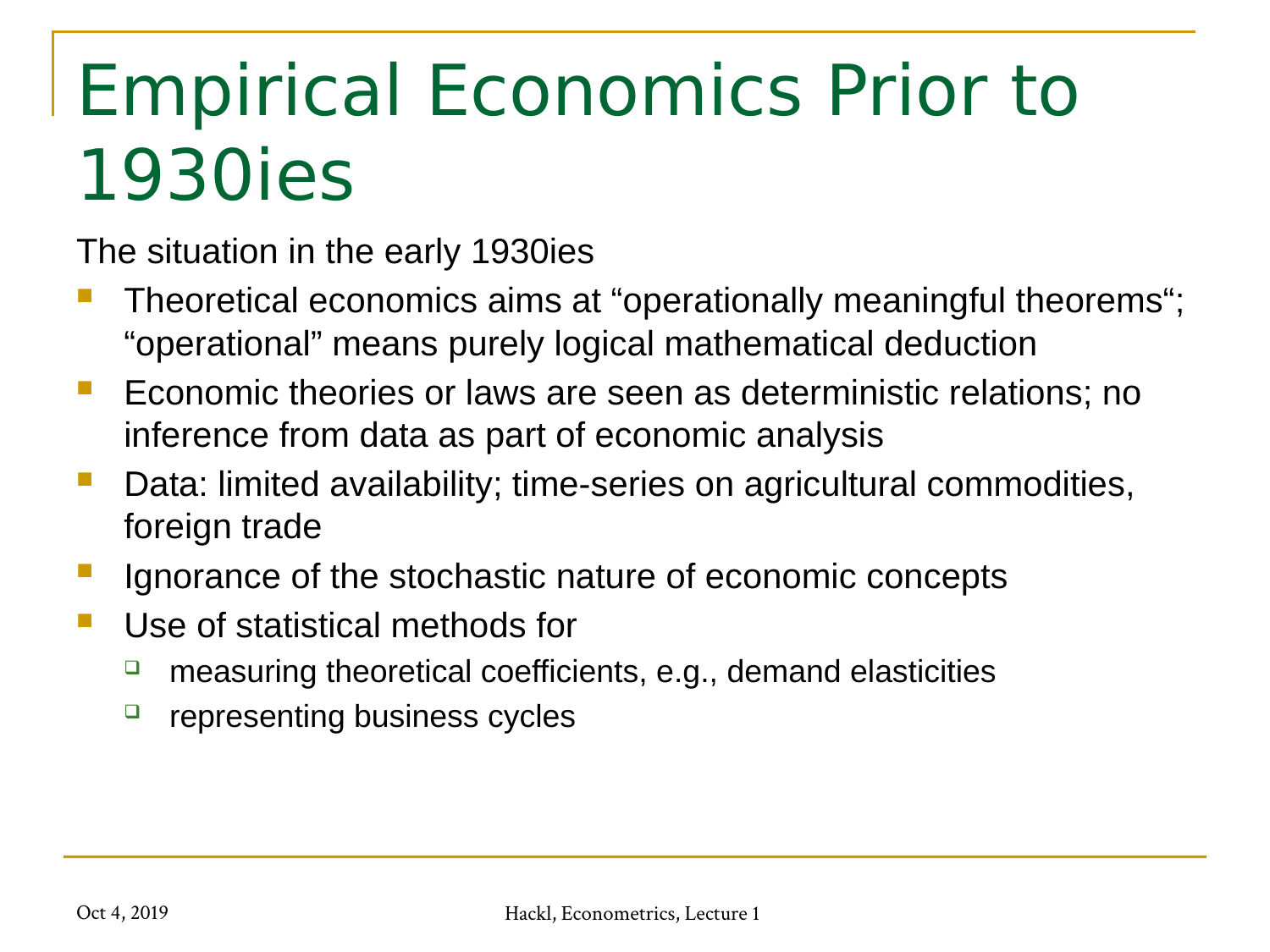

# Empirical Economics Prior to 1930ies
The situation in the early 1930ies
Theoretical economics aims at “operationally meaningful theorems“; “operational” means purely logical mathematical deduction
Economic theories or laws are seen as deterministic relations; no inference from data as part of economic analysis
Data: limited availability; time-series on agricultural commodities, foreign trade
Ignorance of the stochastic nature of economic concepts
Use of statistical methods for
measuring theoretical coefficients, e.g., demand elasticities
representing business cycles

Oct 4, 2019
Hackl, Econometrics, Lecture 1